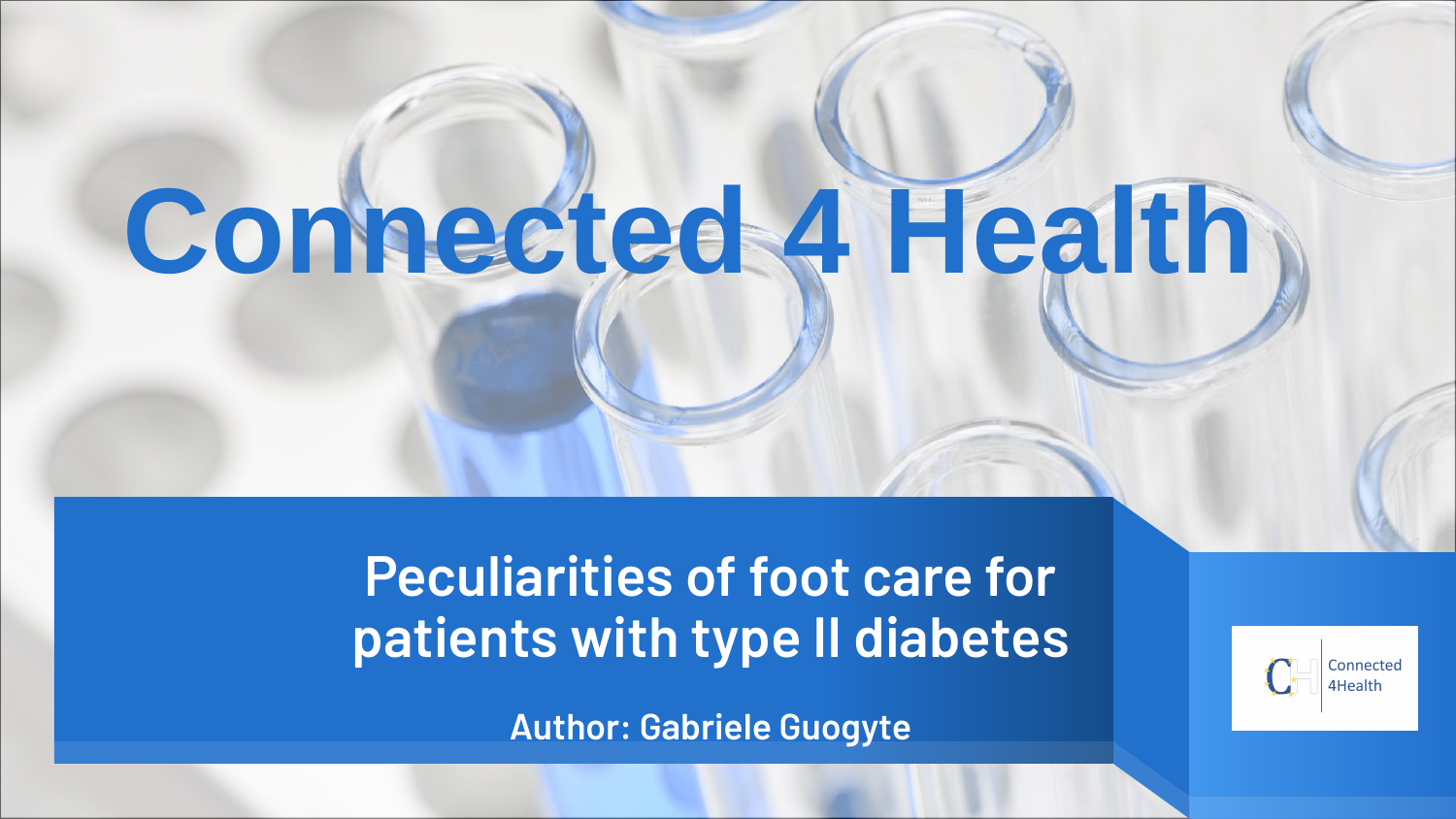

Connected 4 Health
# Peculiarities of foot care for patients with type II diabetes Author: Gabriele Guogyte